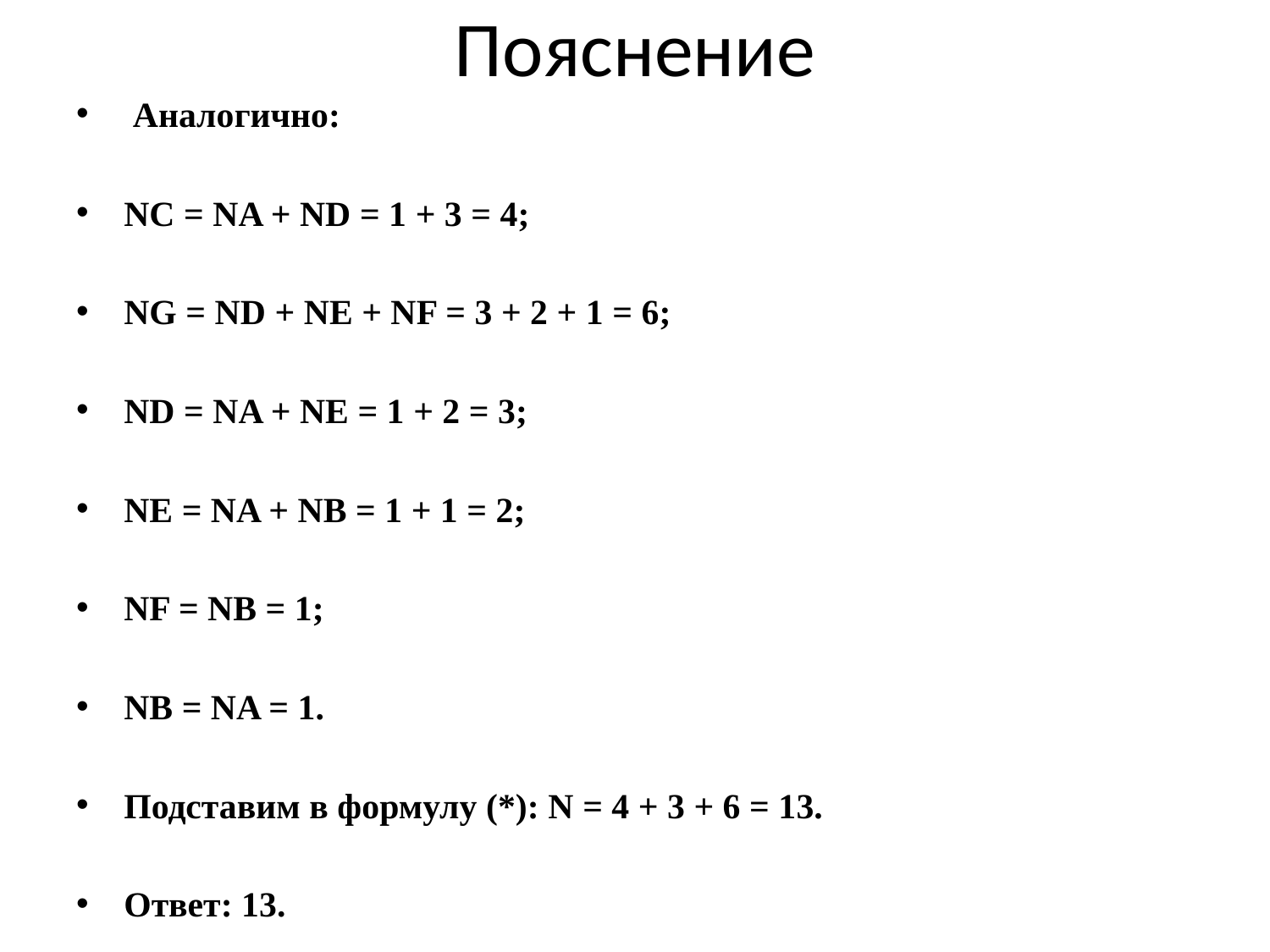

# Пояснение

 Аналогично:

NC = NA + ND = 1 + 3 = 4;

NG = ND + NE + NF = 3 + 2 + 1 = 6;

ND = NA + NE = 1 + 2 = 3;

NE = NA + NB = 1 + 1 = 2;

NF = NB = 1;

NB = NA = 1.

Подставим в формулу (*): N = 4 + 3 + 6 = 13.

Ответ: 13.